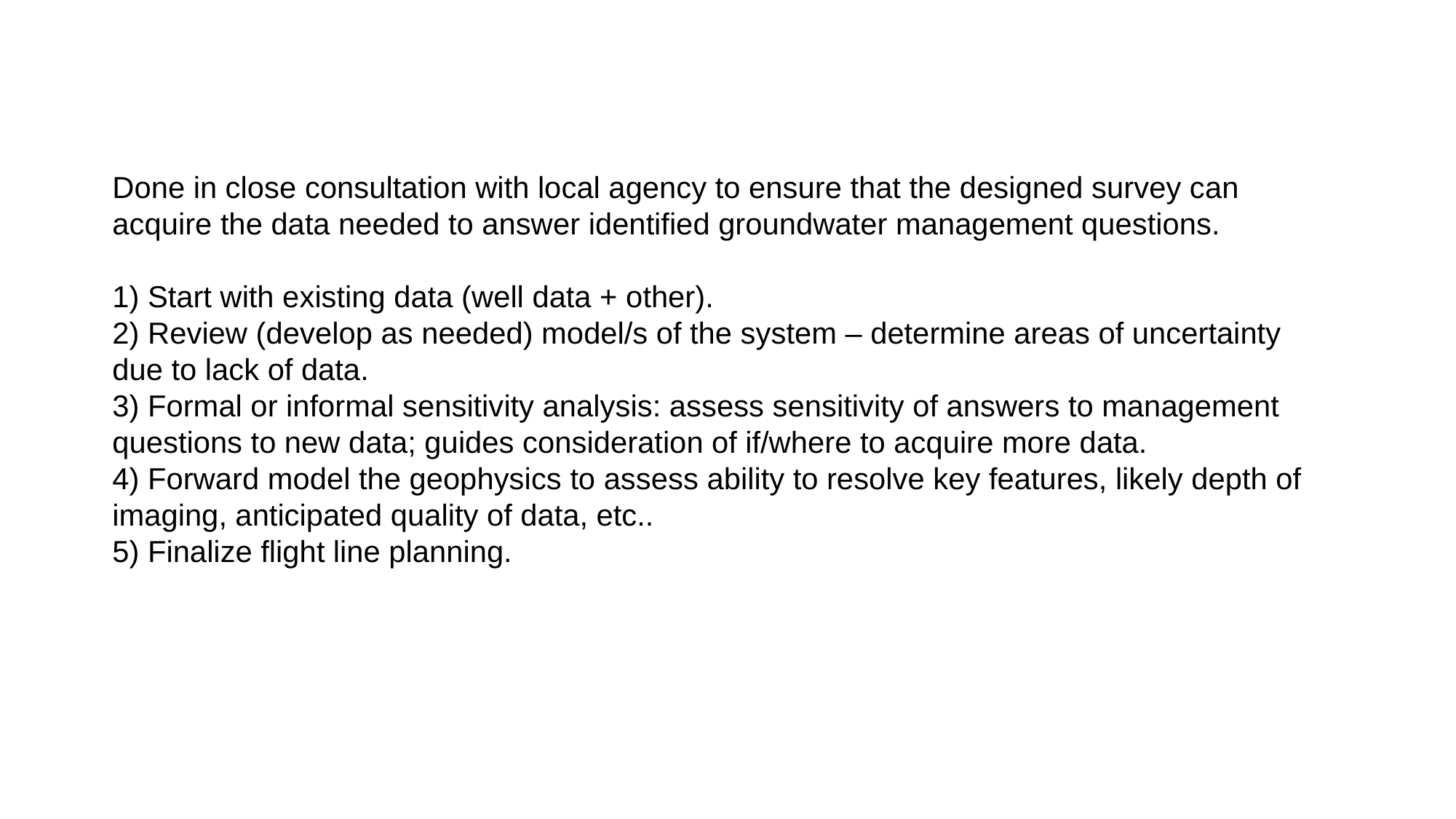

Done in close consultation with local agency to ensure that the designed survey can acquire the data needed to answer identified groundwater management questions.

1) Start with existing data (well data + other).
2) Review (develop as needed) model/s of the system – determine areas of uncertainty 	due to lack of data.
3) Formal or informal sensitivity analysis: assess sensitivity of answers to management 	questions to new data; guides consideration of if/where to acquire more data.
4) Forward model the geophysics to assess ability to resolve key features, likely depth of 	imaging, anticipated quality of data, etc..
5) Finalize flight line planning.